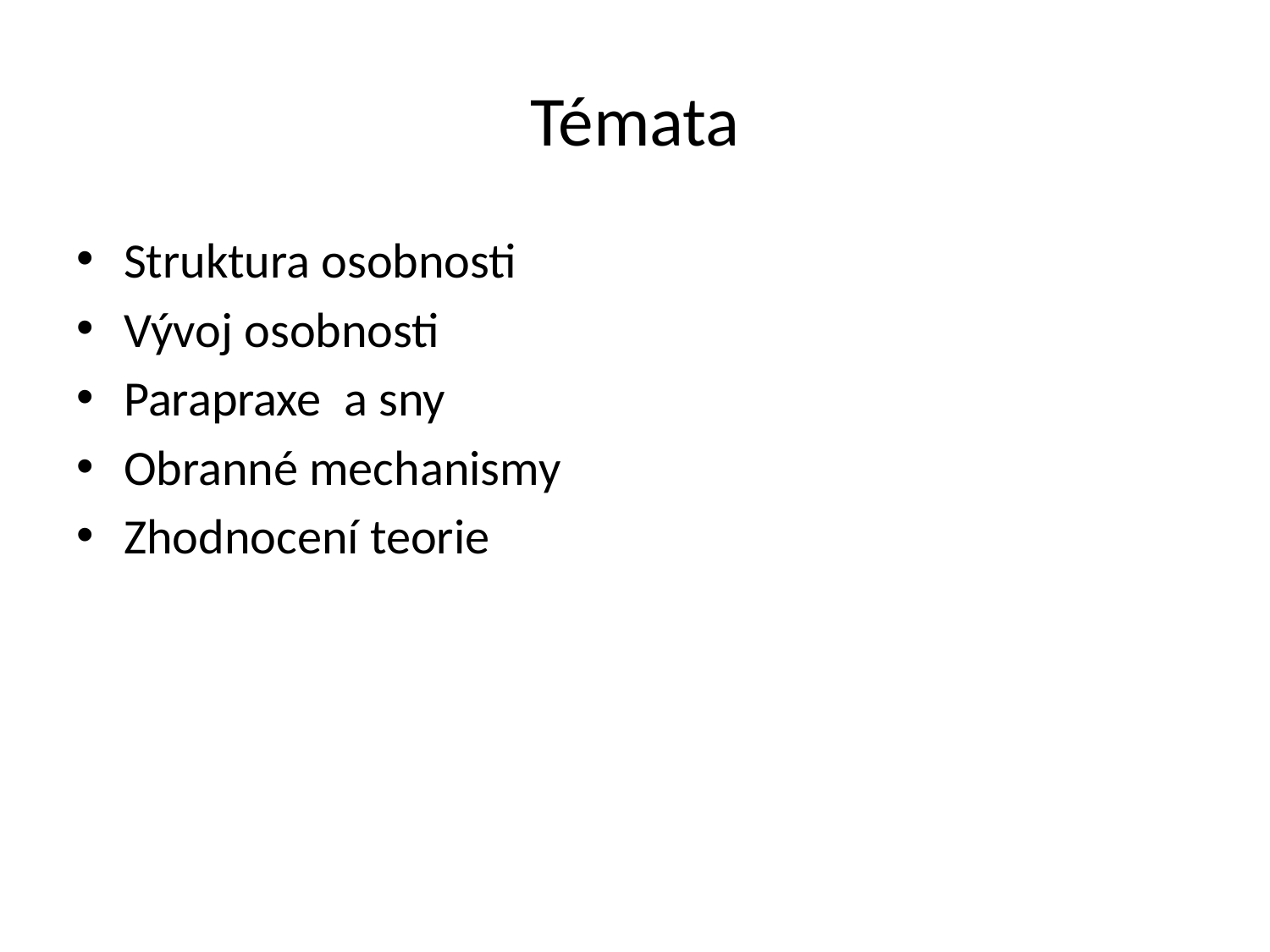

# Témata
Struktura osobnosti
Vývoj osobnosti
Parapraxe  a sny
Obranné mechanismy
Zhodnocení teorie